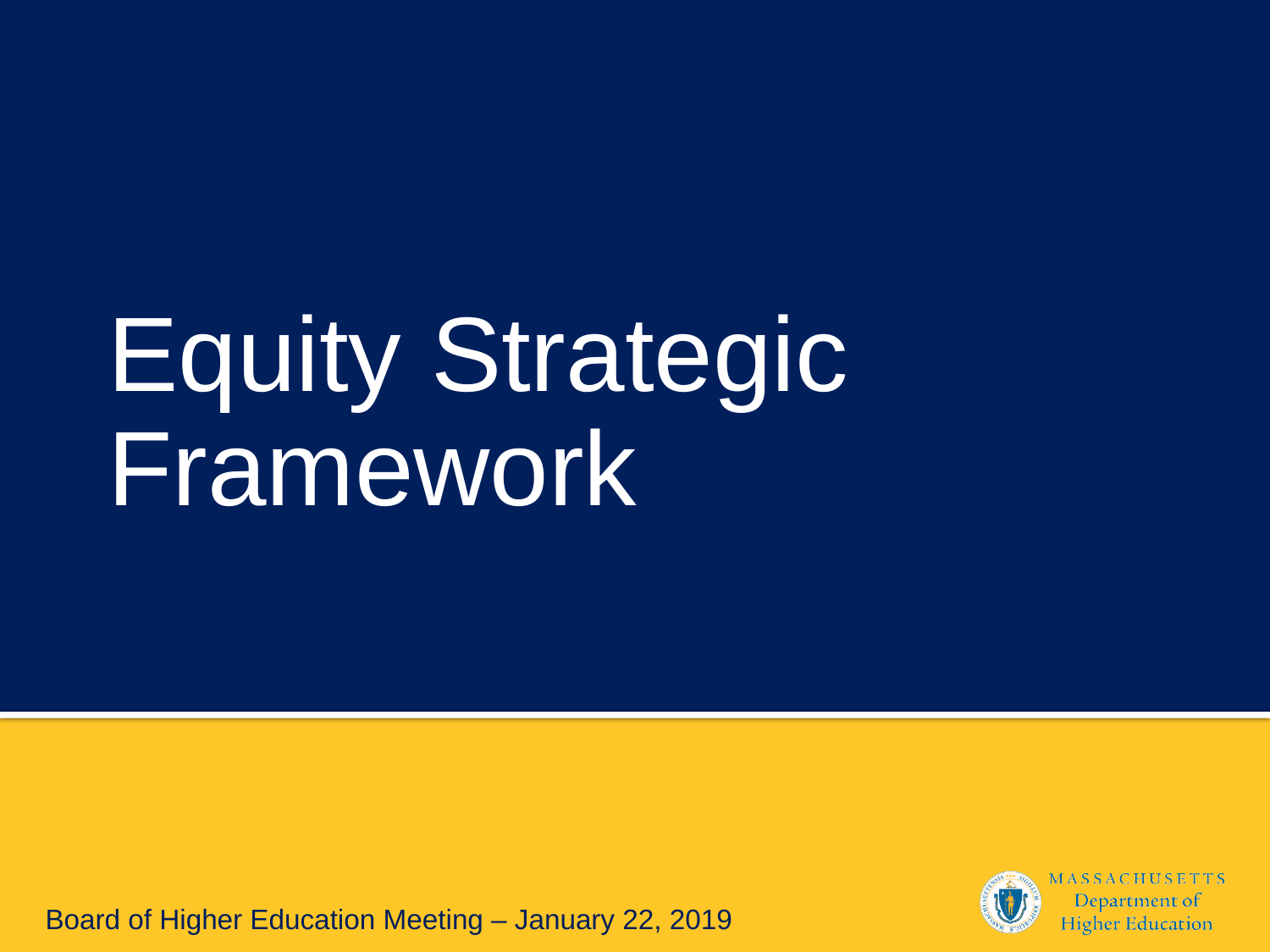

# Equity Strategic Framework
Board of Higher Education Meeting – January 22, 2019